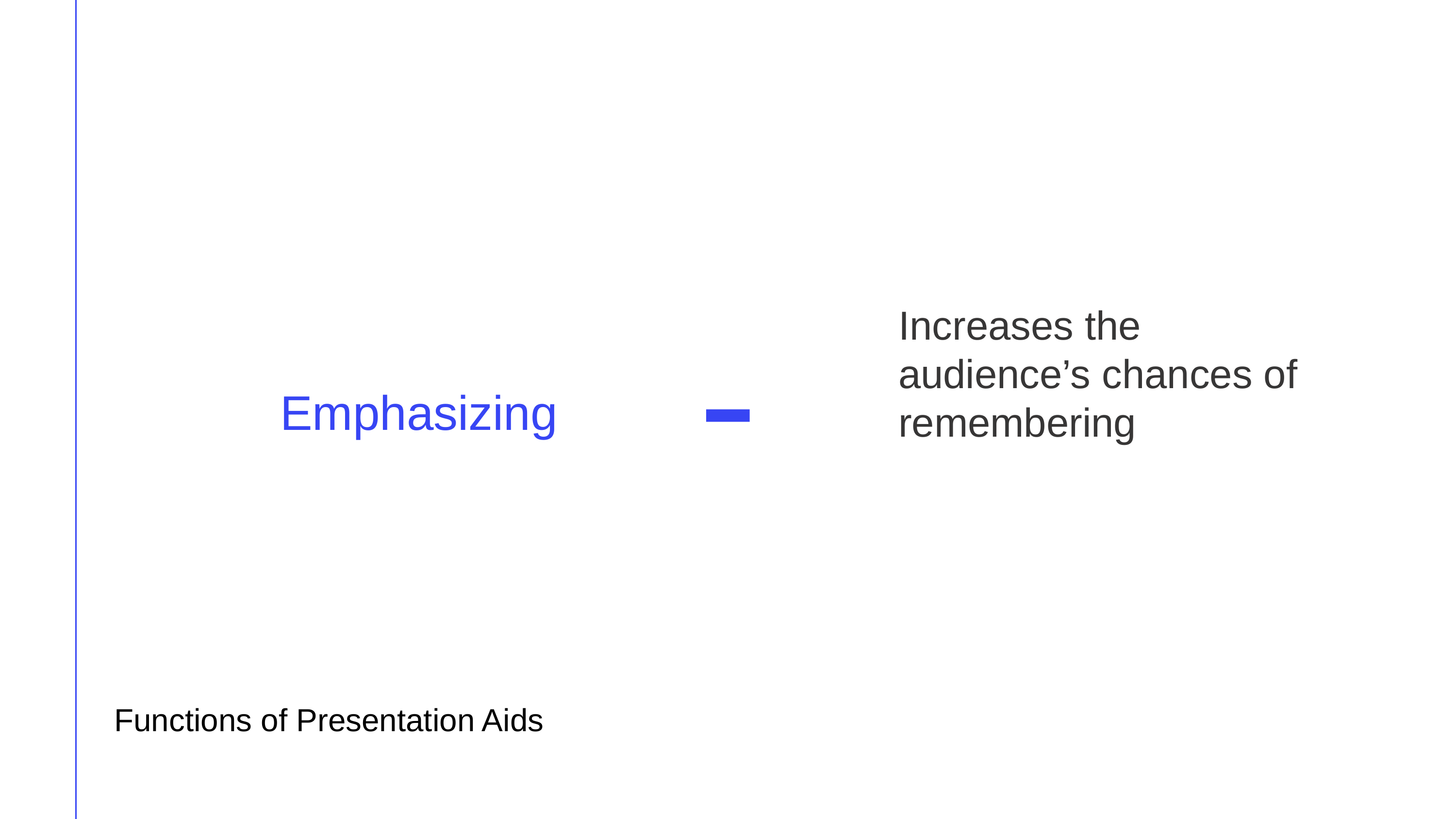

Increases the audience’s chances of remembering
Emphasizing

Functions of Presentation Aids